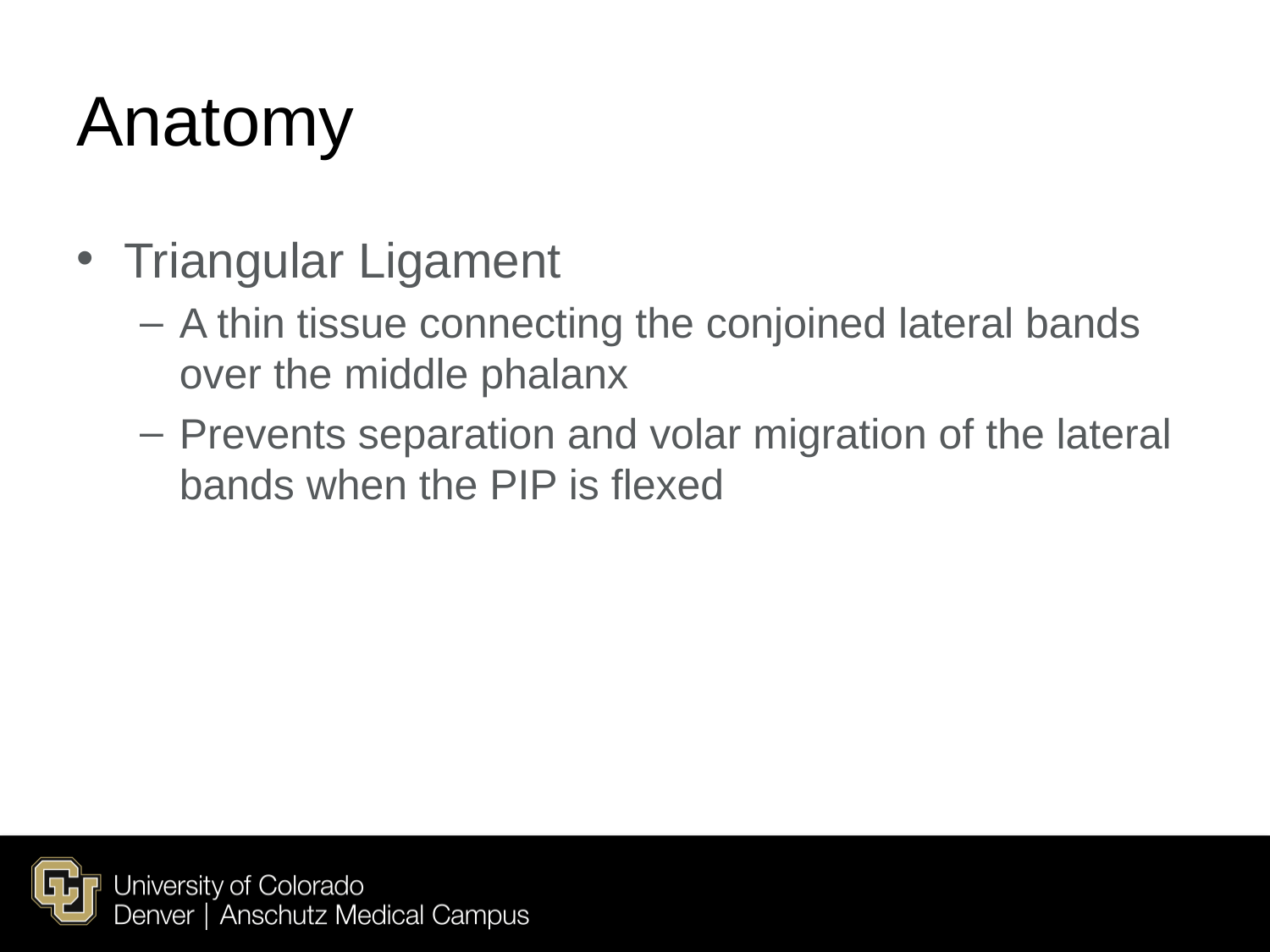

# Anatomy
Triangular Ligament
A thin tissue connecting the conjoined lateral bands over the middle phalanx
Prevents separation and volar migration of the lateral bands when the PIP is flexed